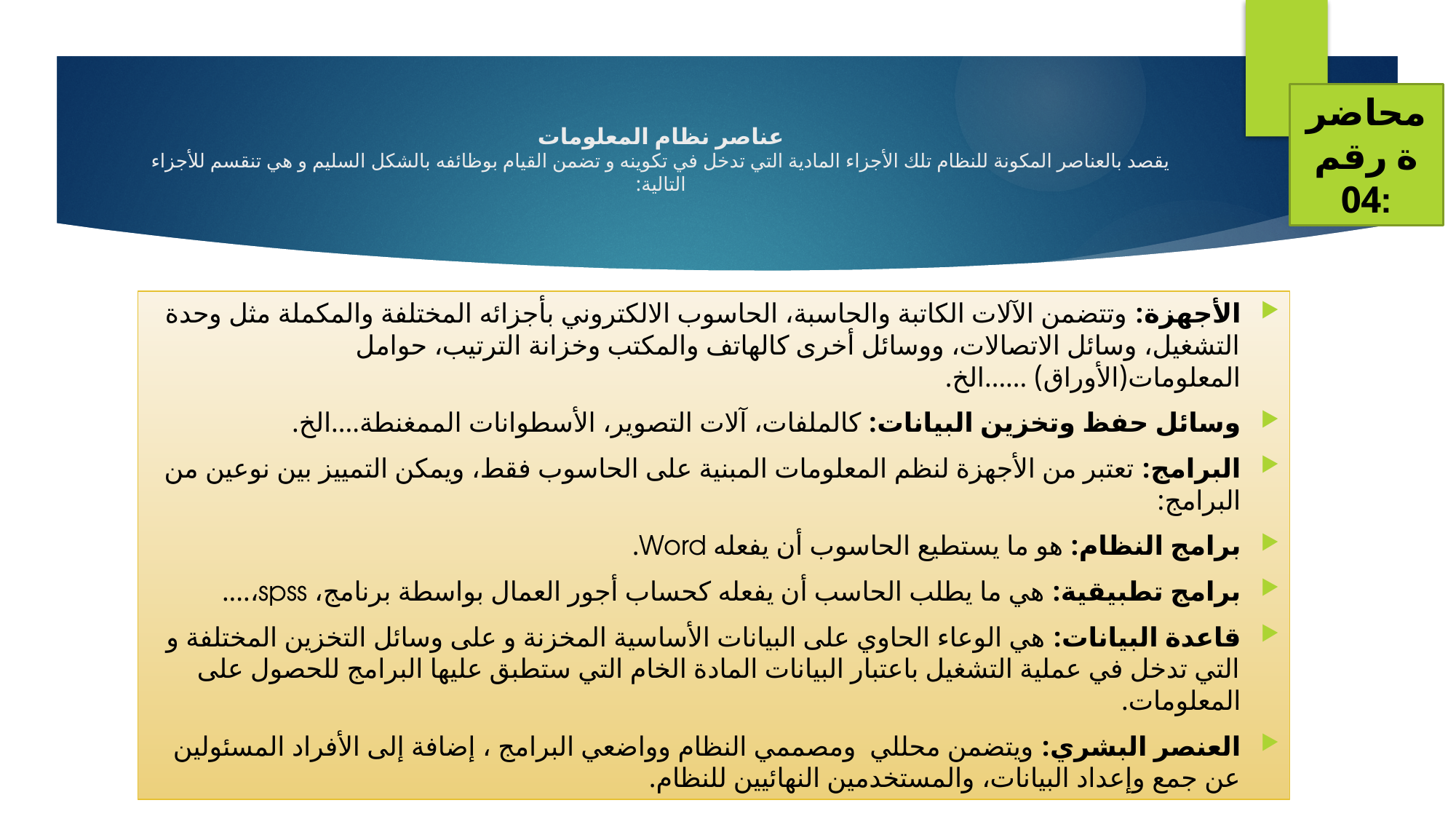

محاضرة رقم 04:
# عناصر نظام المعلومات يقصد بالعناصر المكونة للنظام تلك الأجزاء المادية التي تدخل في تكوينه و تضمن القيام بوظائفه بالشكل السليم و هي تنقسم للأجزاء التالية:
الأجهزة: وتتضمن الآلات الكاتبة والحاسبة، الحاسوب الالكتروني بأجزائه المختلفة والمكملة مثل وحدة التشغيل، وسائل الاتصالات، ووسائل أخرى كالهاتف والمكتب وخزانة الترتيب، حوامل المعلومات(الأوراق) ......الخ.
وسائل حفظ وتخزين البيانات: كالملفات، آلات التصوير، الأسطوانات الممغنطة....الخ.
البرامج: تعتبر من الأجهزة لنظم المعلومات المبنية على الحاسوب فقط، ويمكن التمييز بين نوعين من البرامج:
برامج النظام: هو ما يستطيع الحاسوب أن يفعله Word.
برامج تطبيقية: هي ما يطلب الحاسب أن يفعله كحساب أجور العمال بواسطة برنامج، spss،....
قاعدة البيانات: هي الوعاء الحاوي على البيانات الأساسية المخزنة و على وسائل التخزين المختلفة و التي تدخل في عملية التشغيل باعتبار البيانات المادة الخام التي ستطبق عليها البرامج للحصول على المعلومات.
العنصر البشري: ويتضمن محللي  ومصممي النظام وواضعي البرامج ، إضافة إلى الأفراد المسئولين عن جمع وإعداد البيانات، والمستخدمين النهائيين للنظام.